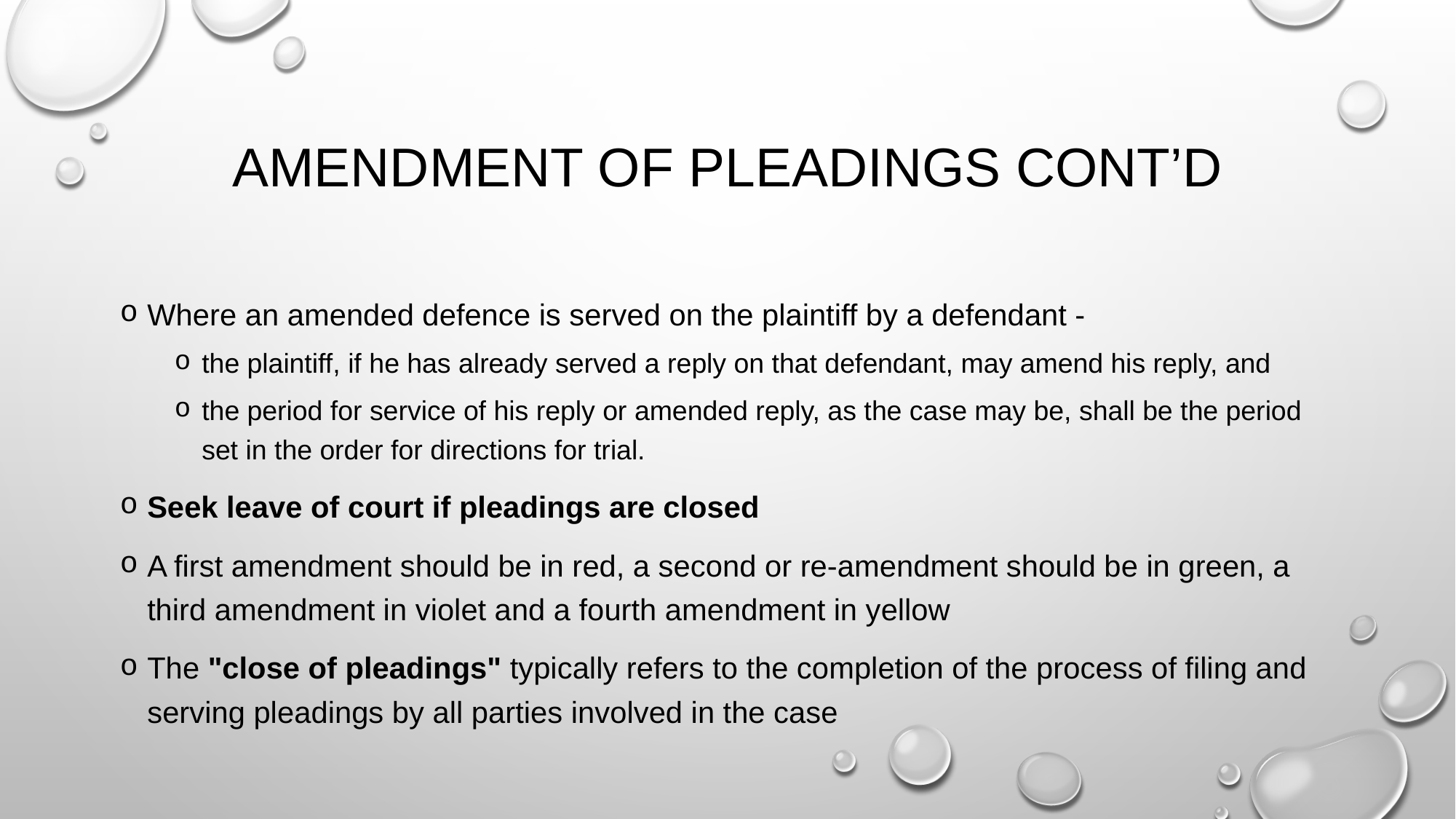

# Amendment of pleadings cont’d
Where an amended defence is served on the plaintiff by a defendant -
the plaintiff, if he has already served a reply on that defendant, may amend his reply, and
the period for service of his reply or amended reply, as the case may be, shall be the period set in the order for directions for trial.
Seek leave of court if pleadings are closed
A first amendment should be in red, a second or re-amendment should be in green, a third amendment in violet and a fourth amendment in yellow
The "close of pleadings" typically refers to the completion of the process of filing and serving pleadings by all parties involved in the case